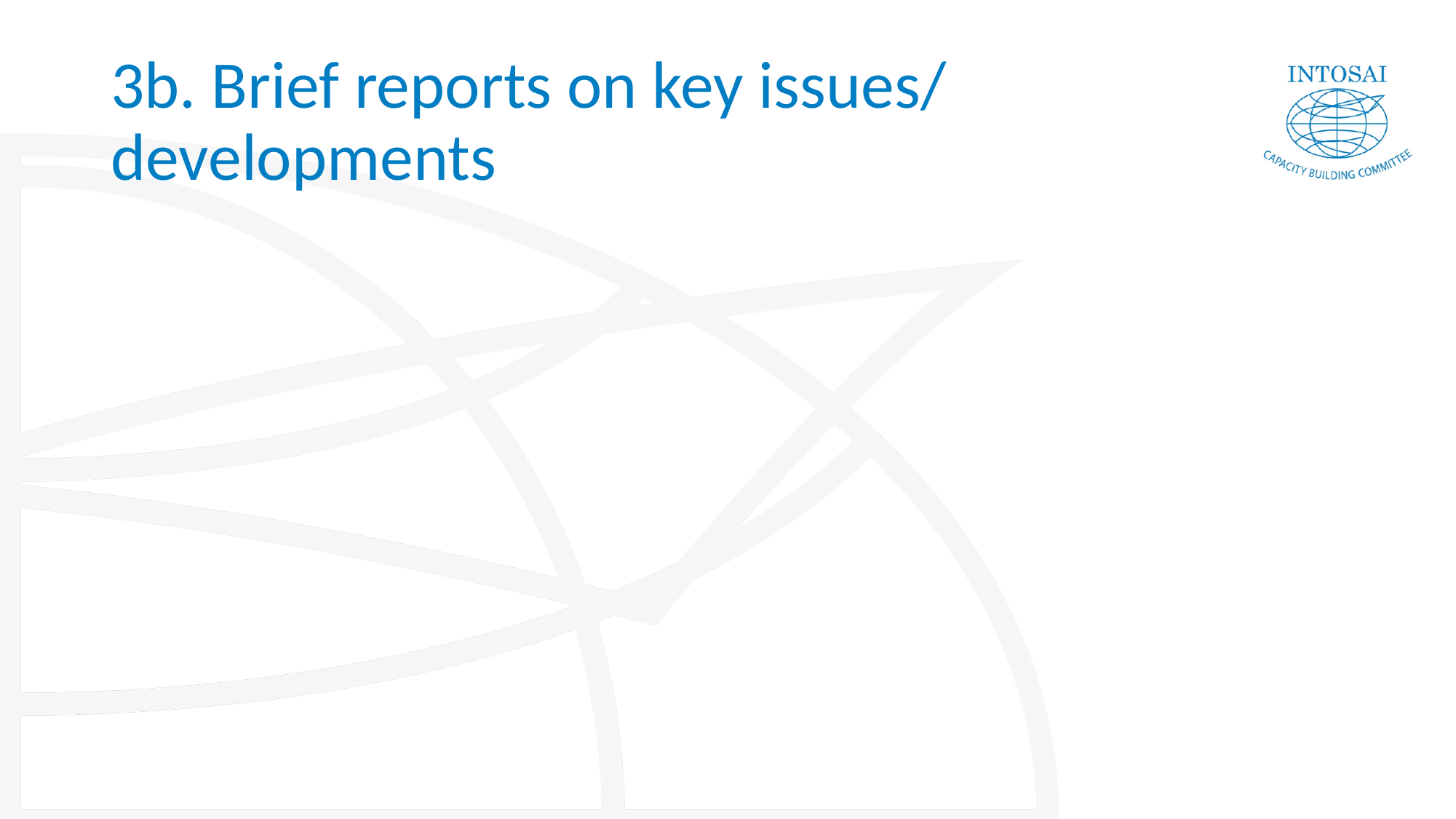

# 3b. Brief reports on key issues/ developments